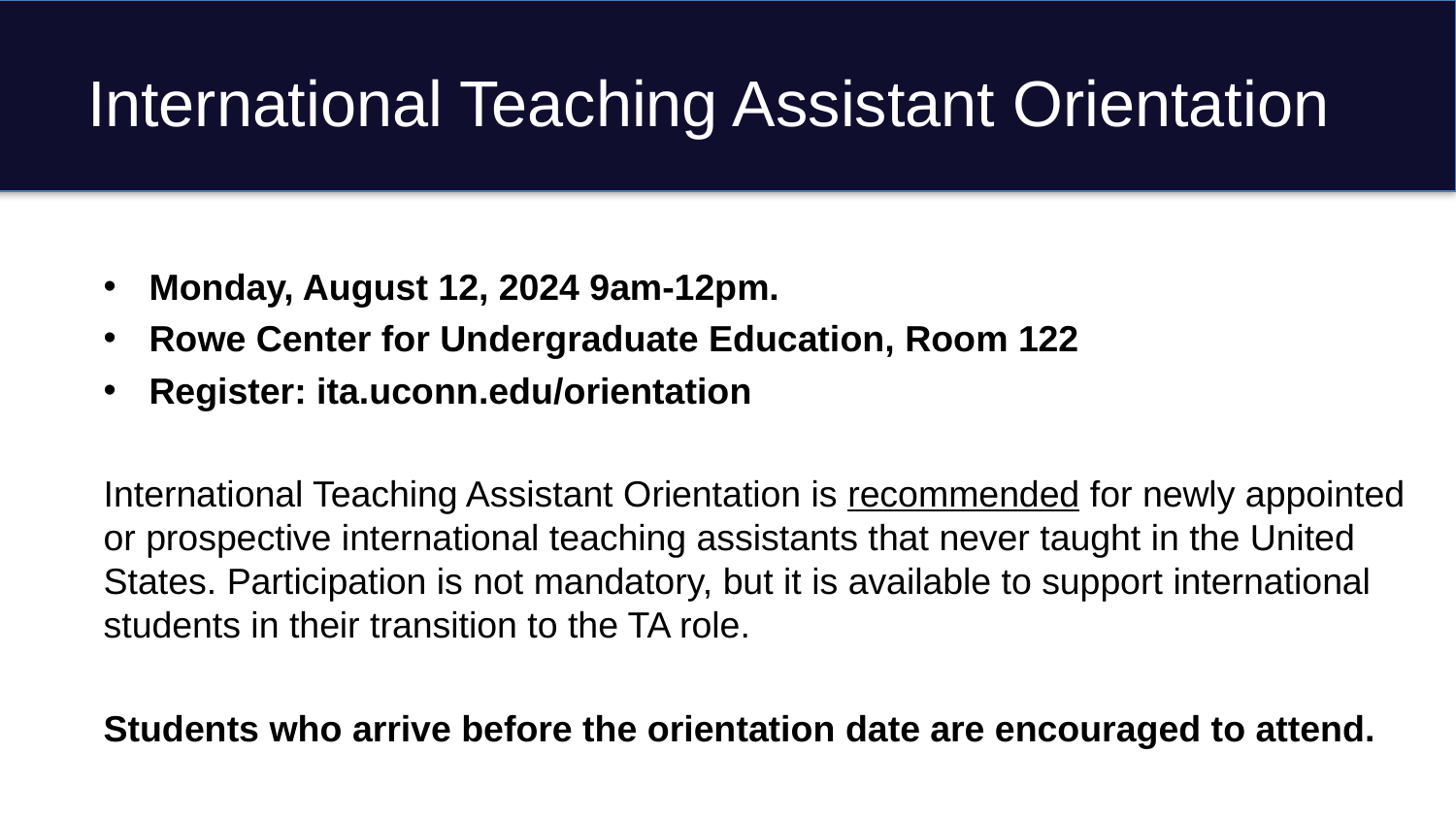

# International Teaching Assistant Orientation

Monday, August 12, 2024 9am-12pm.
Rowe Center for Undergraduate Education, Room 122
Register: ita.uconn.edu/orientation

International Teaching Assistant Orientation is recommended for newly appointed or prospective international teaching assistants that never taught in the United States. Participation is not mandatory, but it is available to support international students in their transition to the TA role.

Students who arrive before the orientation date are encouraged to attend.